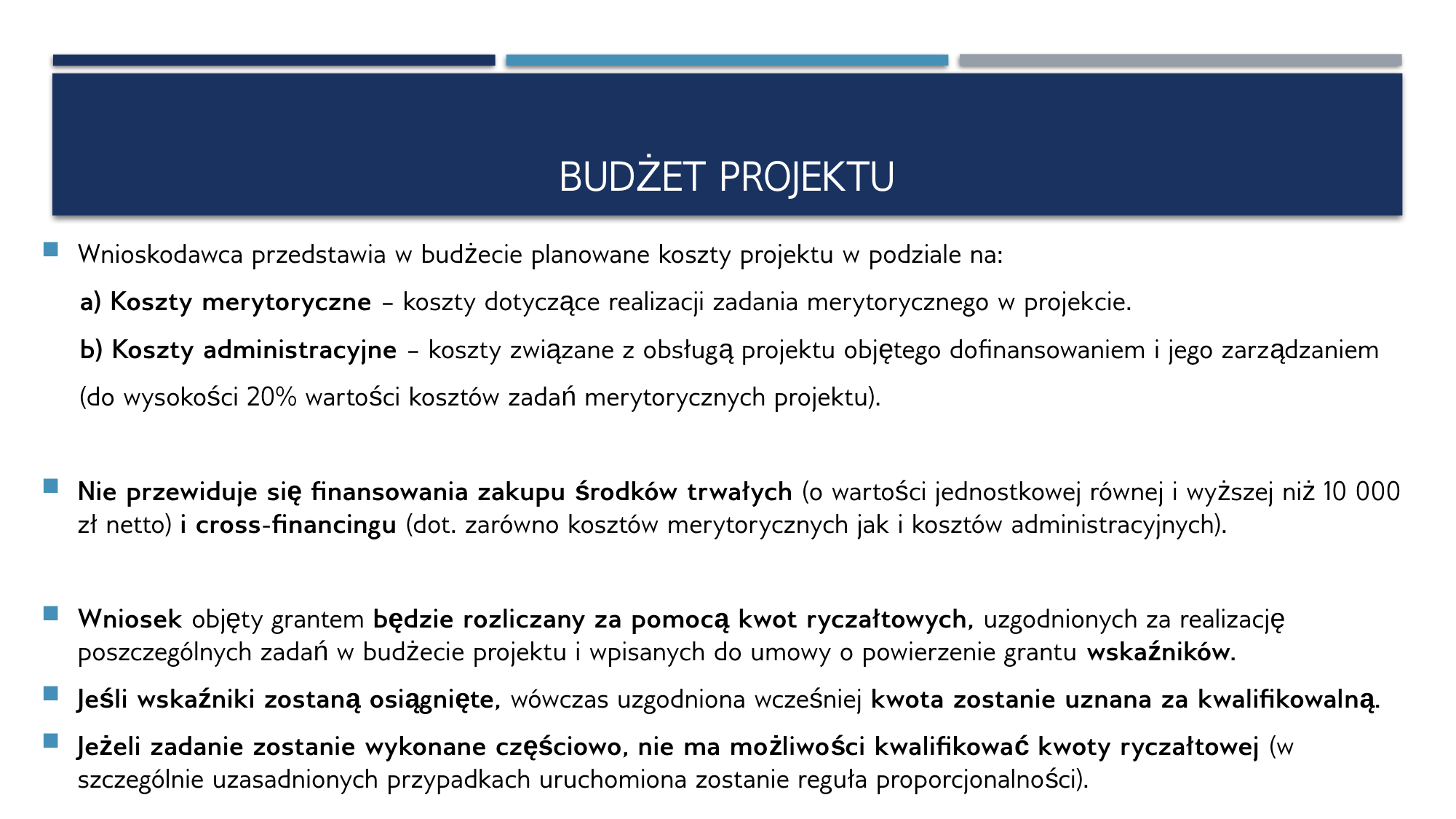

# Budżet projektu
Wnioskodawca przedstawia w budżecie planowane koszty projektu w podziale na:
a) Koszty merytoryczne – koszty dotyczące realizacji zadania merytorycznego w projekcie.
b) Koszty administracyjne – koszty związane z obsługą projektu objętego dofinansowaniem i jego zarządzaniem
(do wysokości 20% wartości kosztów zadań merytorycznych projektu).

Nie przewiduje się finansowania zakupu środków trwałych (o wartości jednostkowej równej i wyższej niż 10 000 zł netto) i cross-financingu (dot. zarówno kosztów merytorycznych jak i kosztów administracyjnych).

Wniosek objęty grantem będzie rozliczany za pomocą kwot ryczałtowych, uzgodnionych za realizację poszczególnych zadań w budżecie projektu i wpisanych do umowy o powierzenie grantu wskaźników.
Jeśli wskaźniki zostaną osiągnięte, wówczas uzgodniona wcześniej kwota zostanie uznana za kwalifikowalną.
Jeżeli zadanie zostanie wykonane częściowo, nie ma możliwości kwalifikować kwoty ryczałtowej (w szczególnie uzasadnionych przypadkach uruchomiona zostanie reguła proporcjonalności).